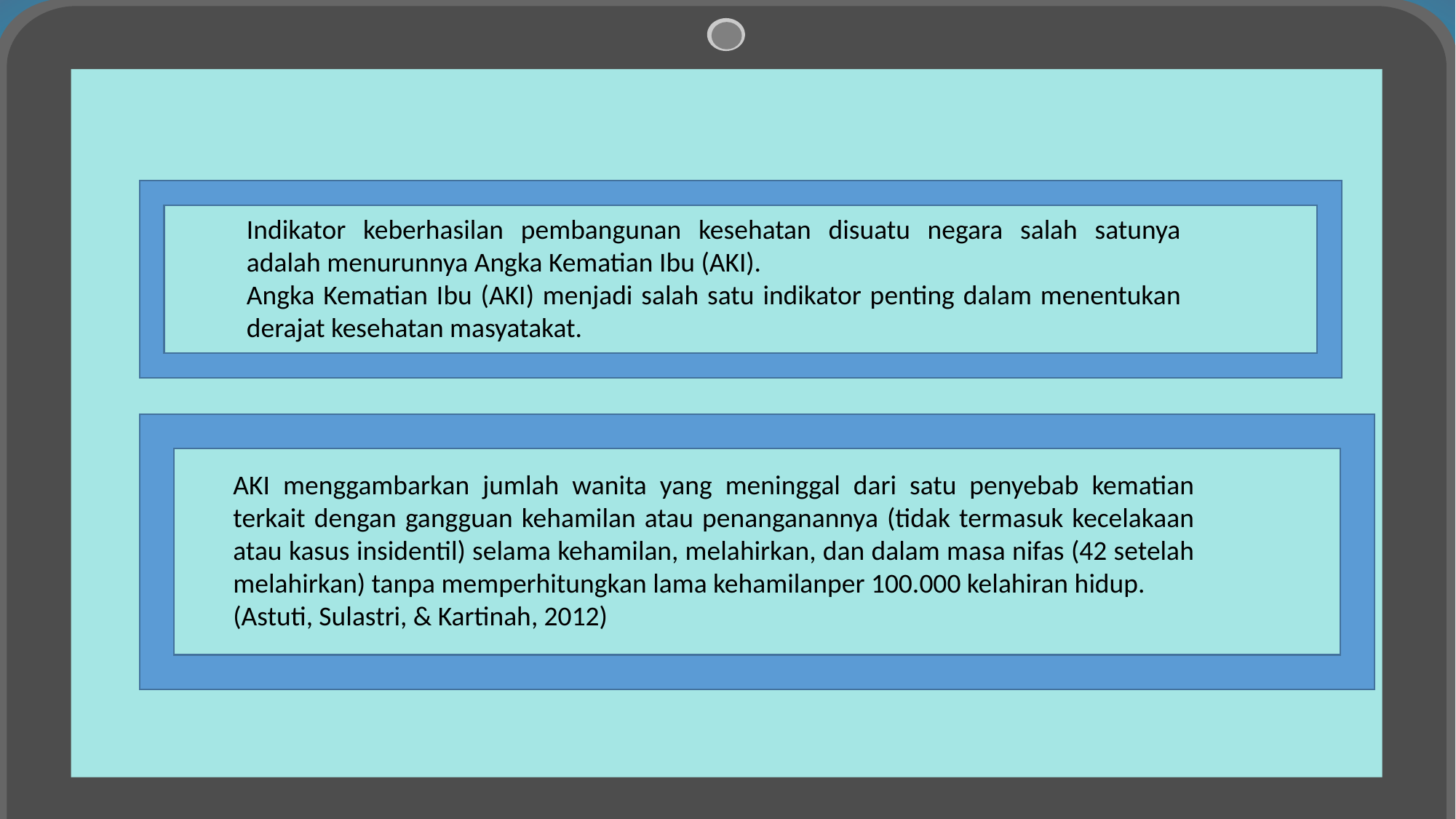

Indikator keberhasilan pembangunan kesehatan disuatu negara salah satunya adalah menurunnya Angka Kematian Ibu (AKI).
Angka Kematian Ibu (AKI) menjadi salah satu indikator penting dalam menentukan derajat kesehatan masyatakat.

AKI menggambarkan jumlah wanita yang meninggal dari satu penyebab kematian terkait dengan gangguan kehamilan atau penanganannya (tidak termasuk kecelakaan atau kasus insidentil) selama kehamilan, melahirkan, dan dalam masa nifas (42 setelah melahirkan) tanpa memperhitungkan lama kehamilanper 100.000 kelahiran hidup.
(Astuti, Sulastri, & Kartinah, 2012)